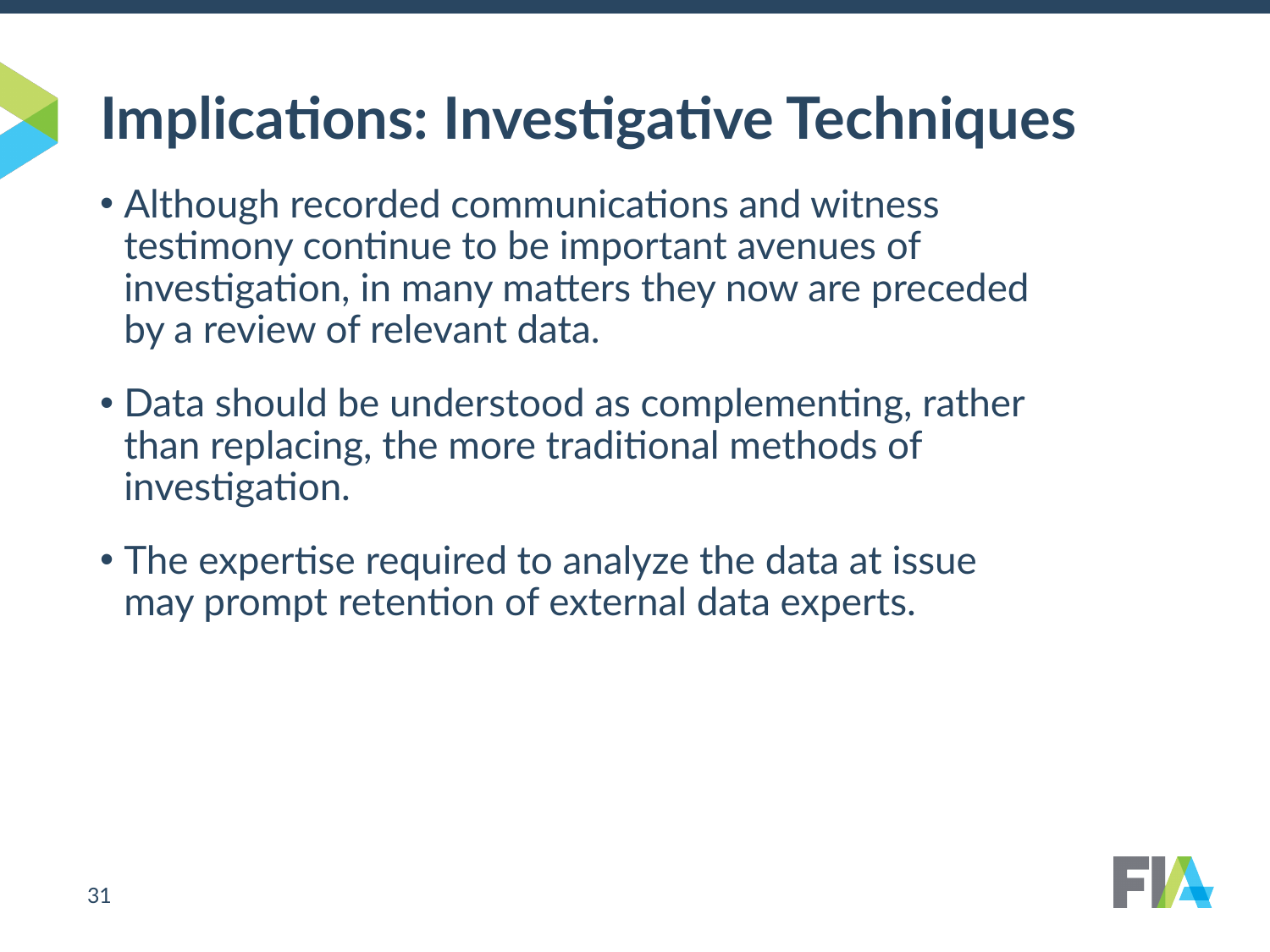

# Implications: Investigative Techniques
Although recorded communications and witness testimony continue to be important avenues of investigation, in many matters they now are preceded by a review of relevant data.
Data should be understood as complementing, rather than replacing, the more traditional methods of investigation.
The expertise required to analyze the data at issue may prompt retention of external data experts.